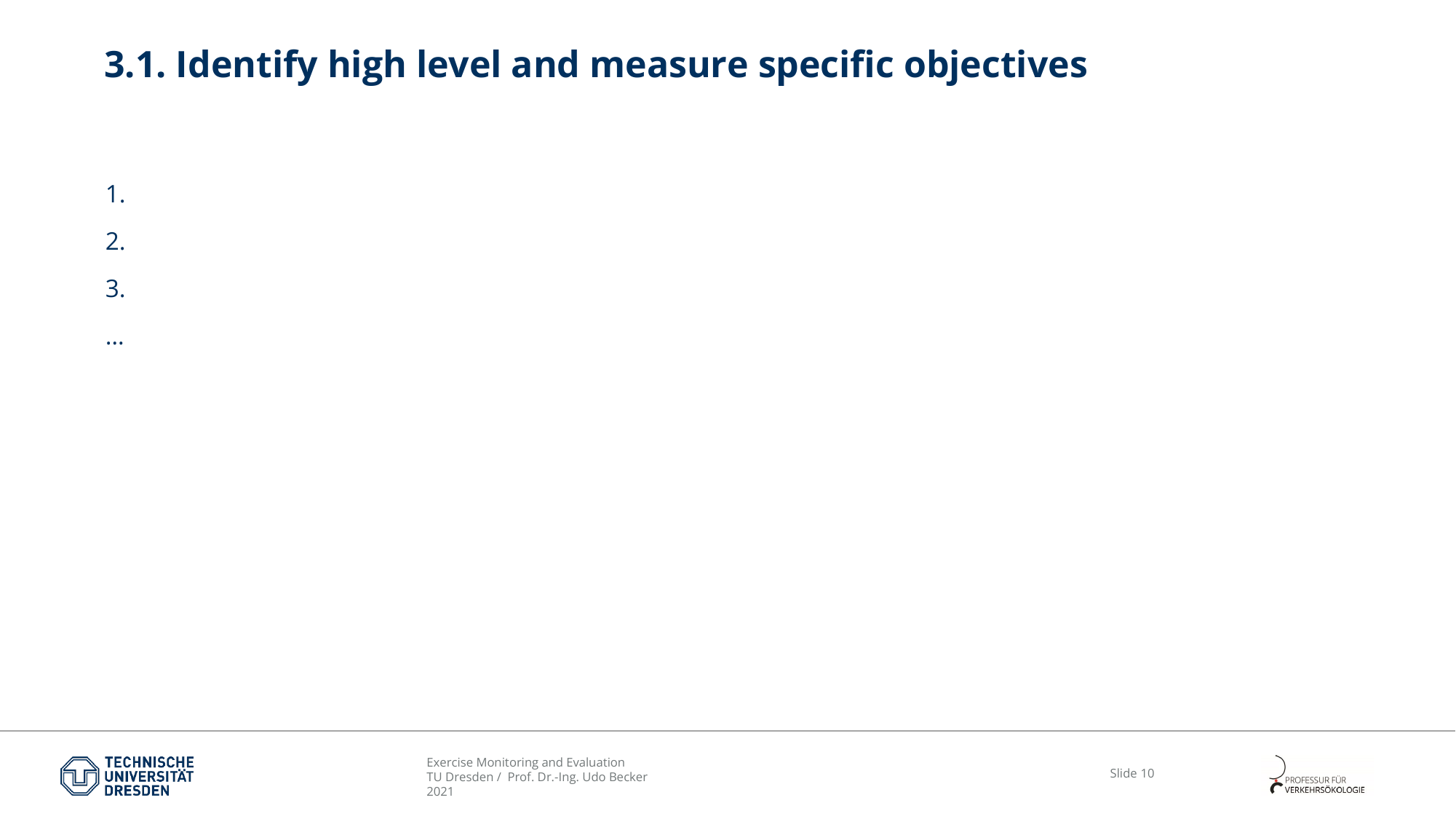

# 3.1. Identify high level and measure specific objectives

…